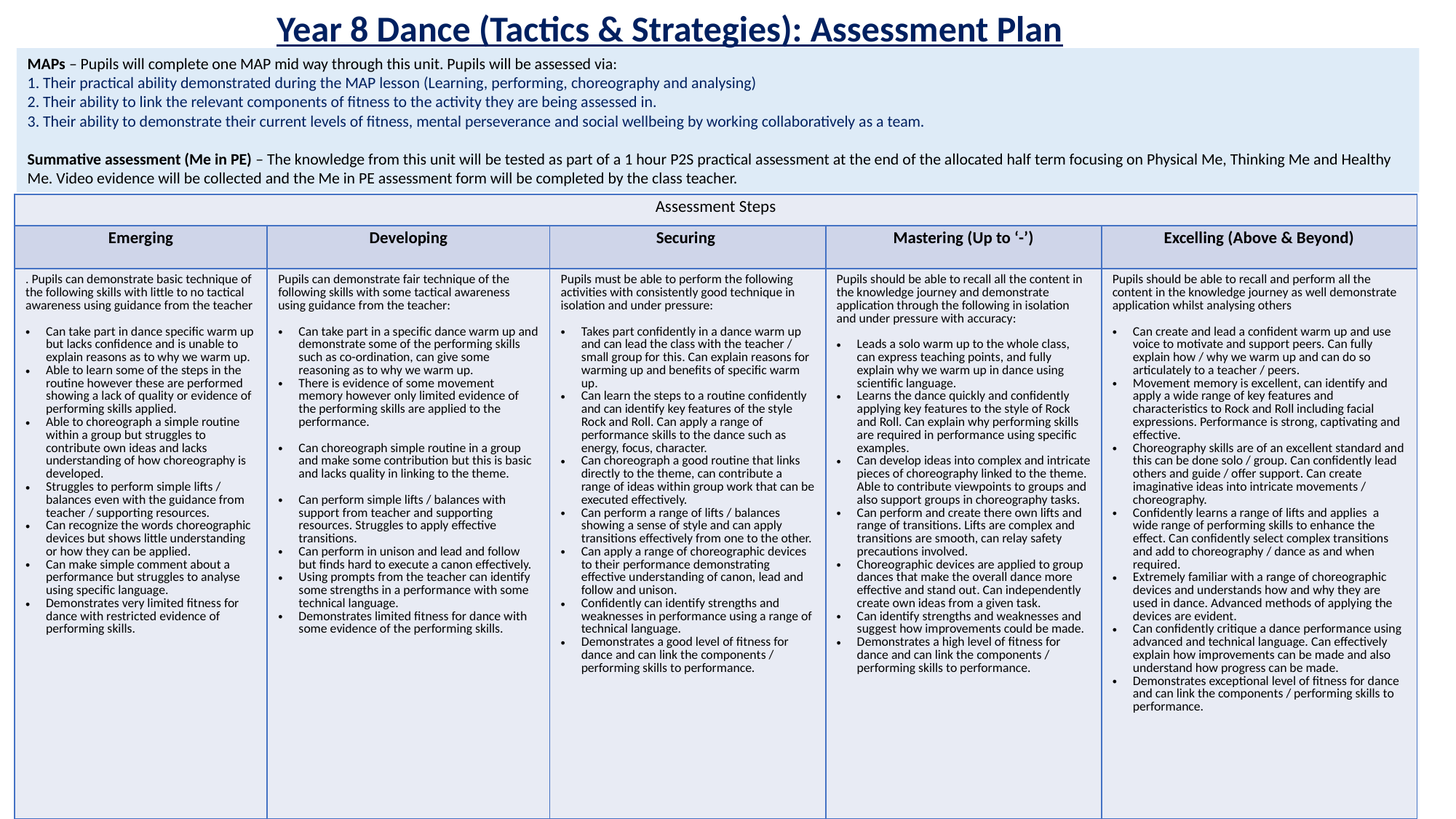

Year 8 Dance (Tactics & Strategies): Assessment Plan
MAPs – Pupils will complete one MAP mid way through this unit. Pupils will be assessed via:
1. Their practical ability demonstrated during the MAP lesson (Learning, performing, choreography and analysing)
2. Their ability to link the relevant components of fitness to the activity they are being assessed in.
3. Their ability to demonstrate their current levels of fitness, mental perseverance and social wellbeing by working collaboratively as a team.

Summative assessment (Me in PE) – The knowledge from this unit will be tested as part of a 1 hour P2S practical assessment at the end of the allocated half term focusing on Physical Me, Thinking Me and Healthy Me. Video evidence will be collected and the Me in PE assessment form will be completed by the class teacher.
| Assessment Steps |  |  |  |  |
| --- | --- | --- | --- | --- |
| Emerging | Developing | Securing | Mastering (Up to ‘-’) | Excelling (Above & Beyond) |
| . Pupils can demonstrate basic technique of the following skills with little to no tactical awareness using guidance from the teacher Can take part in dance specific warm up but lacks confidence and is unable to explain reasons as to why we warm up. Able to learn some of the steps in the routine however these are performed showing a lack of quality or evidence of performing skills applied. Able to choreograph a simple routine within a group but struggles to contribute own ideas and lacks understanding of how choreography is developed. Struggles to perform simple lifts / balances even with the guidance from teacher / supporting resources. Can recognize the words choreographic devices but shows little understanding or how they can be applied. Can make simple comment about a performance but struggles to analyse using specific language. Demonstrates very limited fitness for dance with restricted evidence of performing skills. | Pupils can demonstrate fair technique of the following skills with some tactical awareness using guidance from the teacher: Can take part in a specific dance warm up and demonstrate some of the performing skills such as co-ordination, can give some reasoning as to why we warm up. There is evidence of some movement memory however only limited evidence of the performing skills are applied to the performance. Can choreograph simple routine in a group and make some contribution but this is basic and lacks quality in linking to the theme. Can perform simple lifts / balances with support from teacher and supporting resources. Struggles to apply effective transitions. Can perform in unison and lead and follow but finds hard to execute a canon effectively. Using prompts from the teacher can identify some strengths in a performance with some technical language. Demonstrates limited fitness for dance with some evidence of the performing skills. | Pupils must be able to perform the following activities with consistently good technique in isolation and under pressure: Takes part confidently in a dance warm up and can lead the class with the teacher / small group for this. Can explain reasons for warming up and benefits of specific warm up. Can learn the steps to a routine confidently and can identify key features of the style Rock and Roll. Can apply a range of performance skills to the dance such as energy, focus, character. Can choreograph a good routine that links directly to the theme, can contribute a range of ideas within group work that can be executed effectively. Can perform a range of lifts / balances showing a sense of style and can apply transitions effectively from one to the other. Can apply a range of choreographic devices to their performance demonstrating effective understanding of canon, lead and follow and unison. Confidently can identify strengths and weaknesses in performance using a range of technical language. Demonstrates a good level of fitness for dance and can link the components / performing skills to performance. | Pupils should be able to recall all the content in the knowledge journey and demonstrate application through the following in isolation and under pressure with accuracy: Leads a solo warm up to the whole class, can express teaching points, and fully explain why we warm up in dance using scientific language. Learns the dance quickly and confidently applying key features to the style of Rock and Roll. Can explain why performing skills are required in performance using specific examples. Can develop ideas into complex and intricate pieces of choreography linked to the theme. Able to contribute viewpoints to groups and also support groups in choreography tasks. Can perform and create there own lifts and range of transitions. Lifts are complex and transitions are smooth, can relay safety precautions involved. Choreographic devices are applied to group dances that make the overall dance more effective and stand out. Can independently create own ideas from a given task. Can identify strengths and weaknesses and suggest how improvements could be made. Demonstrates a high level of fitness for dance and can link the components / performing skills to performance. | Pupils should be able to recall and perform all the content in the knowledge journey as well demonstrate application whilst analysing others Can create and lead a confident warm up and use voice to motivate and support peers. Can fully explain how / why we warm up and can do so articulately to a teacher / peers. Movement memory is excellent, can identify and apply a wide range of key features and characteristics to Rock and Roll including facial expressions. Performance is strong, captivating and effective. Choreography skills are of an excellent standard and this can be done solo / group. Can confidently lead others and guide / offer support. Can create imaginative ideas into intricate movements / choreography. Confidently learns a range of lifts and applies a wide range of performing skills to enhance the effect. Can confidently select complex transitions and add to choreography / dance as and when required. Extremely familiar with a range of choreographic devices and understands how and why they are used in dance. Advanced methods of applying the devices are evident. Can confidently critique a dance performance using advanced and technical language. Can effectively explain how improvements can be made and also understand how progress can be made. Demonstrates exceptional level of fitness for dance and can link the components / performing skills to performance. |